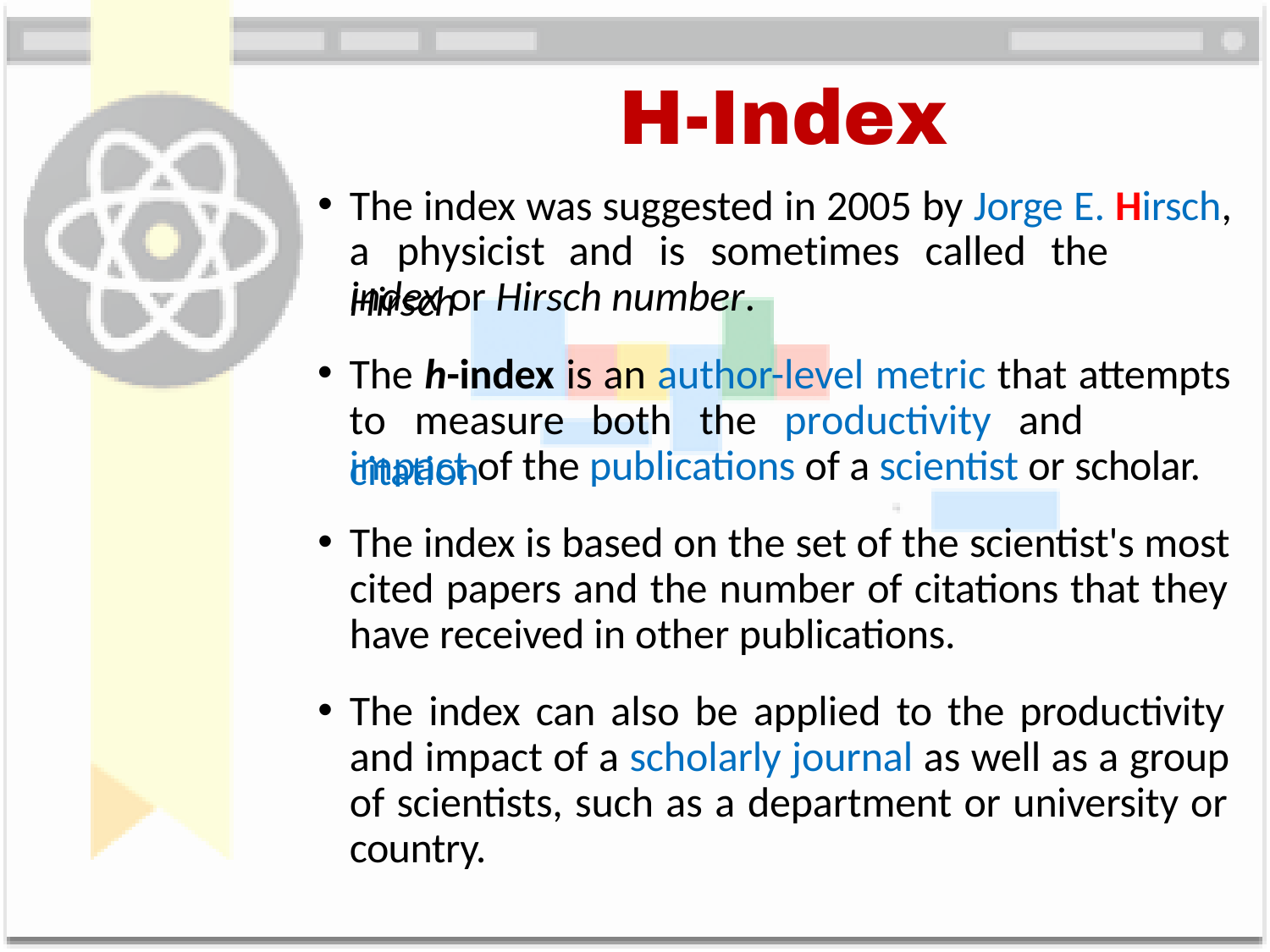

# H-Index
The index was suggested in 2005 by Jorge E. Hirsch,
a	physicist	and	is	sometimes	called	the	Hirsch
index or Hirsch number.
The h-index is an author-level metric that attempts
to	measure	both	the	productivity	and	citation
impact of the publications of a scientist or scholar.
The index is based on the set of the scientist's most  cited papers and the number of citations that they  have received in other publications.
The index can also be applied to the productivity  and impact of a scholarly journal as well as a group  of scientists, such as a department or university or  country.